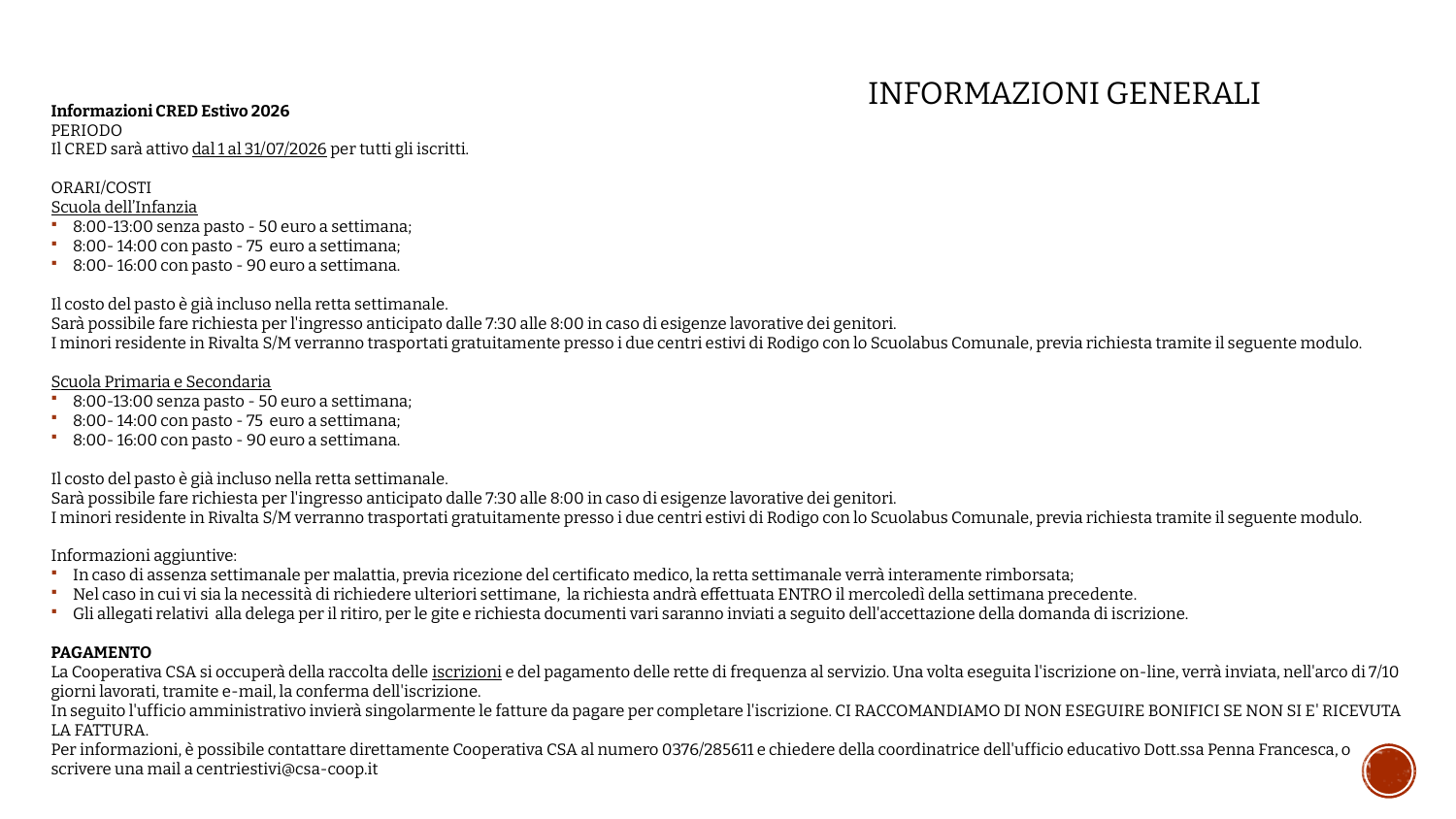

Informazioni CRED Estivo 2026
PERIODO
Il CRED sarà attivo dal 1 al 31/07/2026 per tutti gli iscritti.
ORARI/COSTI
Scuola dell’Infanzia
8:00-13:00 senza pasto - 50 euro a settimana;
8:00- 14:00 con pasto - 75  euro a settimana;
8:00- 16:00 con pasto - 90 euro a settimana.
Il costo del pasto è già incluso nella retta settimanale.
Sarà possibile fare richiesta per l'ingresso anticipato dalle 7:30 alle 8:00 in caso di esigenze lavorative dei genitori.
I minori residente in Rivalta S/M verranno trasportati gratuitamente presso i due centri estivi di Rodigo con lo Scuolabus Comunale, previa richiesta tramite il seguente modulo. 
Scuola Primaria e Secondaria
8:00-13:00 senza pasto - 50 euro a settimana;
8:00- 14:00 con pasto - 75  euro a settimana;
8:00- 16:00 con pasto - 90 euro a settimana.

Il costo del pasto è già incluso nella retta settimanale.
Sarà possibile fare richiesta per l'ingresso anticipato dalle 7:30 alle 8:00 in caso di esigenze lavorative dei genitori.
I minori residente in Rivalta S/M verranno trasportati gratuitamente presso i due centri estivi di Rodigo con lo Scuolabus Comunale, previa richiesta tramite il seguente modulo.
Informazioni aggiuntive:
In caso di assenza settimanale per malattia, previa ricezione del certificato medico, la retta settimanale verrà interamente rimborsata;
Nel caso in cui vi sia la necessità di richiedere ulteriori settimane,  la richiesta andrà effettuata ENTRO il mercoledì della settimana precedente.
Gli allegati relativi  alla delega per il ritiro, per le gite e richiesta documenti vari saranno inviati a seguito dell'accettazione della domanda di iscrizione.
PAGAMENTO
La Cooperativa CSA si occuperà della raccolta delle iscrizioni e del pagamento delle rette di frequenza al servizio. Una volta eseguita l'iscrizione on-line, verrà inviata, nell'arco di 7/10 giorni lavorati, tramite e-mail, la conferma dell'iscrizione. 
In seguito l'ufficio amministrativo invierà singolarmente le fatture da pagare per completare l'iscrizione. CI RACCOMANDIAMO DI NON ESEGUIRE BONIFICI SE NON SI E' RICEVUTA LA FATTURA. 
Per informazioni, è possibile contattare direttamente Cooperativa CSA al numero 0376/285611 e chiedere della coordinatrice dell'ufficio educativo Dott.ssa Penna Francesca, o scrivere una mail a centriestivi@csa-coop.it
# Informazioni generali